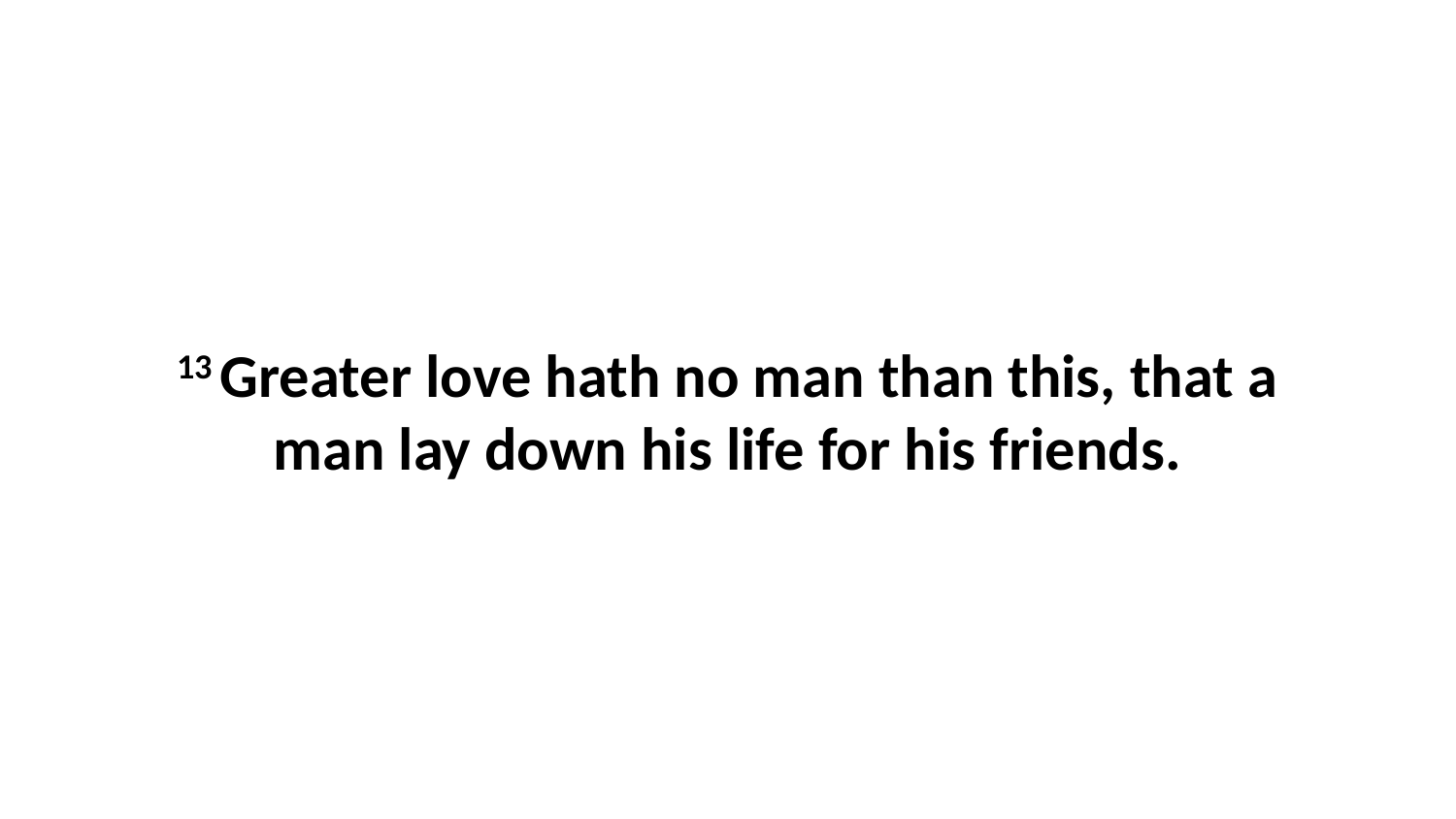

13 Greater love hath no man than this, that a man lay down his life for his friends.